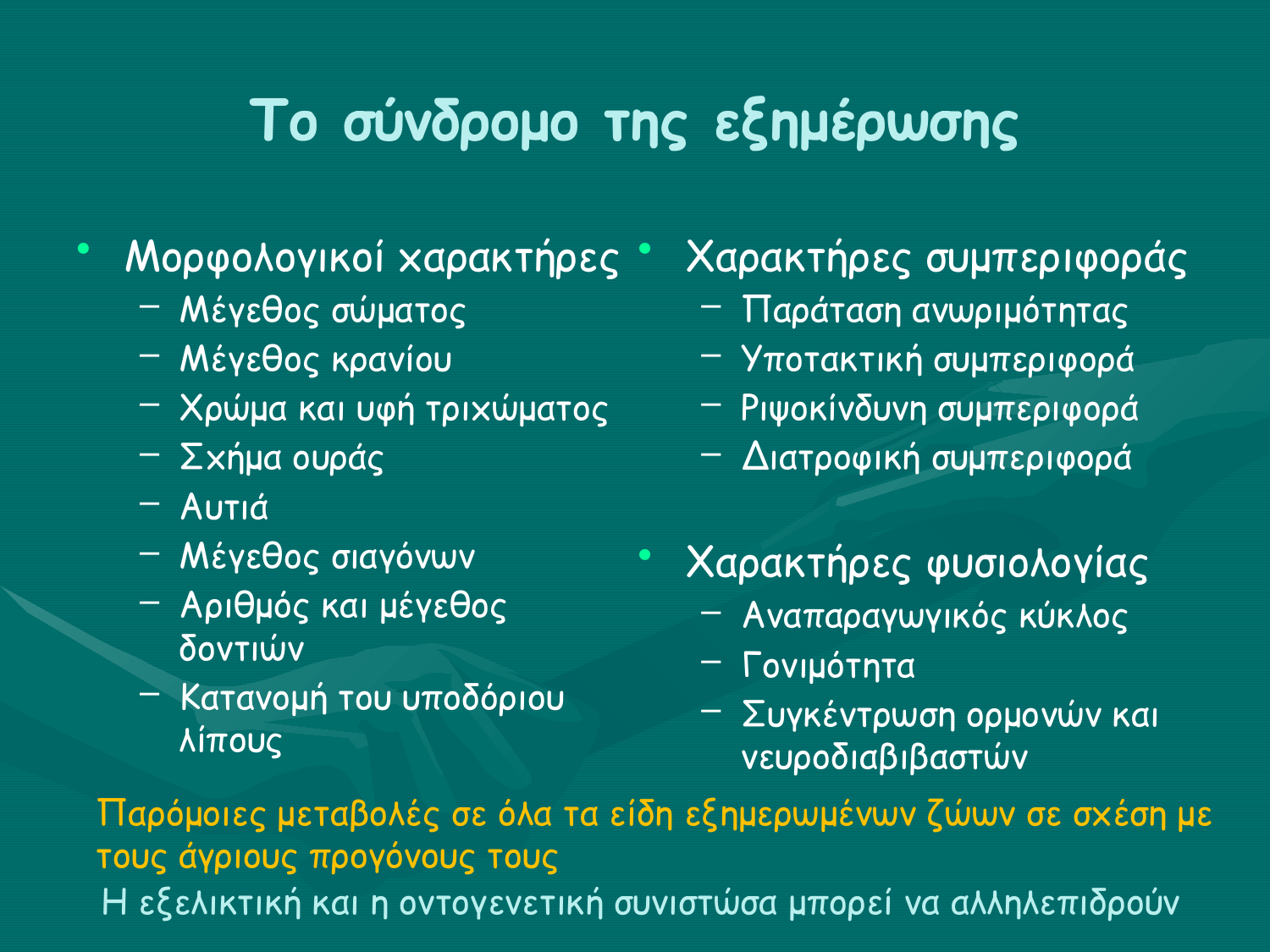

# Το σύνδρομο της εξημέρωσης
Μορφολογικοί χαρακτήρες
Μέγεθος σώματος
Μέγεθος κρανίου
Χρώμα και υφή τριχώματος
Σχήμα ουράς
Αυτιά
Μέγεθος σιαγόνων
Αριθμός και μέγεθος δοντιών
Κατανομή του υποδόριου λίπους
Χαρακτήρες συμπεριφοράς
Παράταση ανωριμότητας
Υποτακτική συμπεριφορά
Ριψοκίνδυνη συμπεριφορά
Διατροφική συμπεριφορά

Χαρακτήρες φυσιολογίας
Αναπαραγωγικός κύκλος
Γονιμότητα
Συγκέντρωση ορμονών και νευροδιαβιβαστών

Παρόμοιες μεταβολές σε όλα τα είδη εξημερωμένων ζώων σε σχέση με
τους άγριους προγόνους τους
Η εξελικτική και η οντογενετική συνιστώσα μπορεί να αλληλεπιδρούν